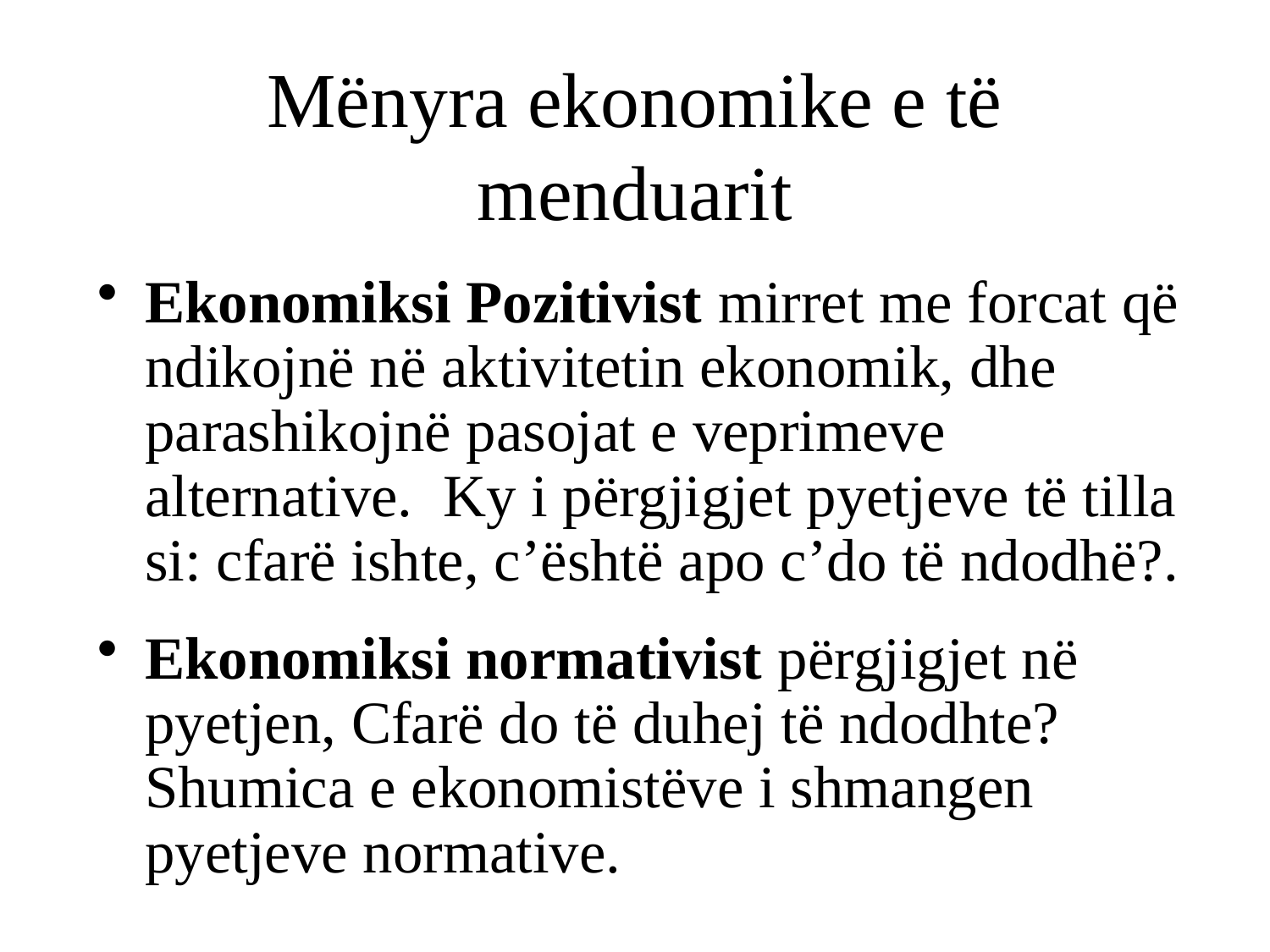

# Mënyra ekonomike e të menduarit
Ekonomiksi Pozitivist mirret me forcat që ndikojnë në aktivitetin ekonomik, dhe parashikojnë pasojat e veprimeve alternative.  Ky i përgjigjet pyetjeve të tilla si: cfarë ishte, c’është apo c’do të ndodhë?.
Ekonomiksi normativist përgjigjet në pyetjen, Cfarë do të duhej të ndodhte?  Shumica e ekonomistëve i shmangen pyetjeve normative.